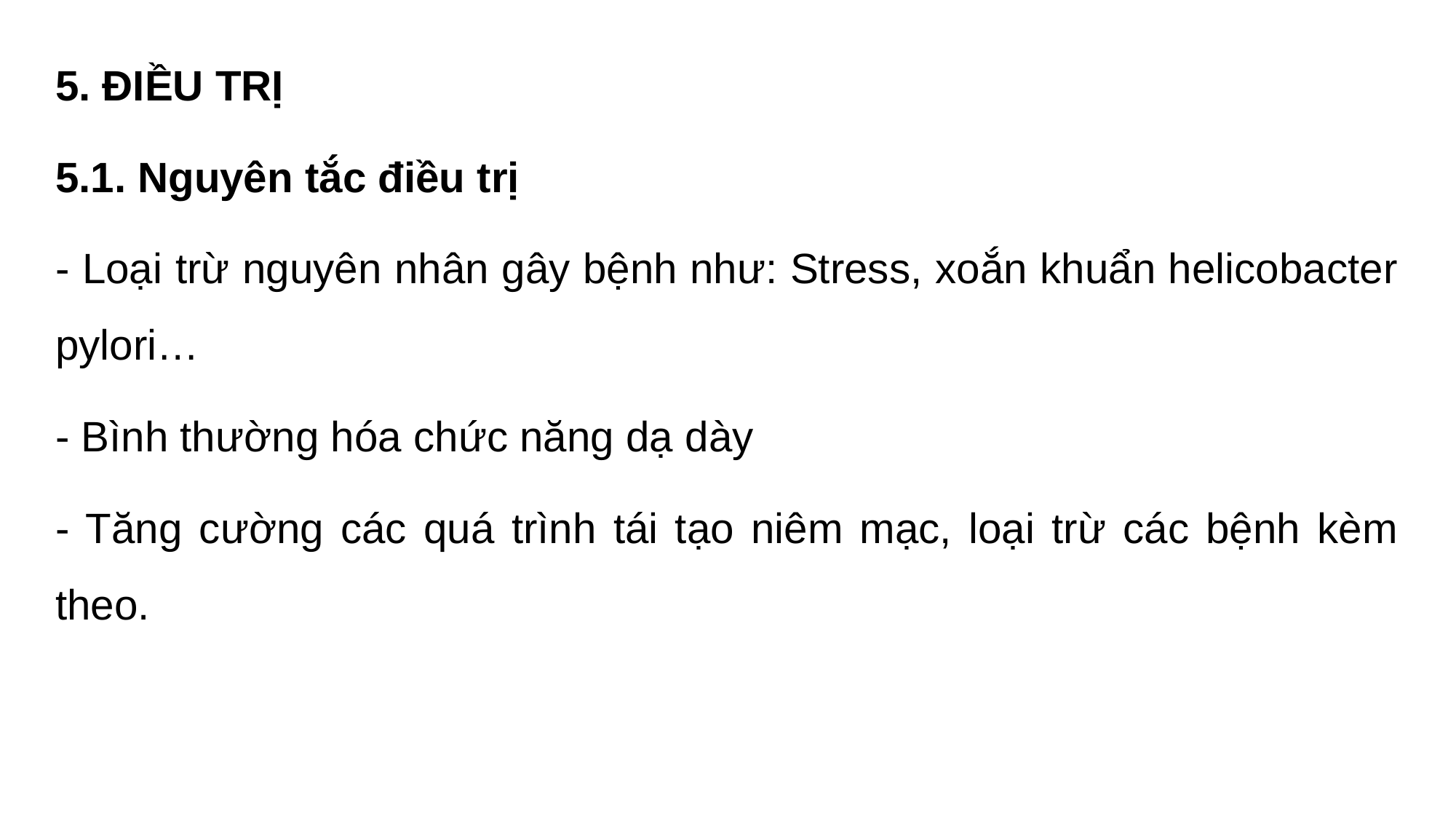

5. ĐIỀU TRỊ
5.1. Nguyên tắc điều trị
- Loại trừ nguyên nhân gây bệnh như: Stress, xoắn khuẩn helicobacter pylori…
- Bình thường hóa chức năng dạ dày
- Tăng cường các quá trình tái tạo niêm mạc, loại trừ các bệnh kèm theo.